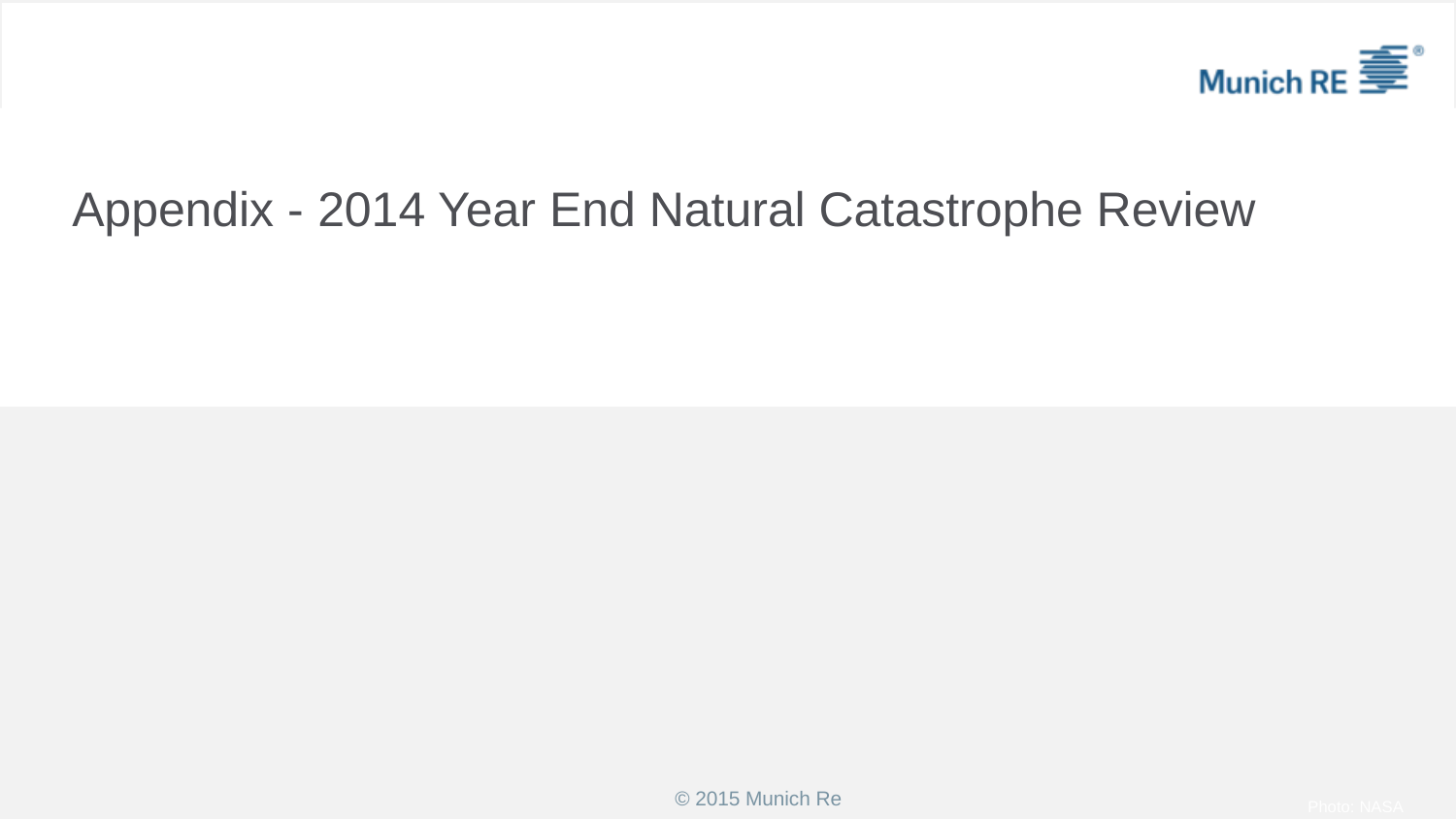

# Appendix - 2014 Year End Natural Catastrophe Review
Photo: NASA